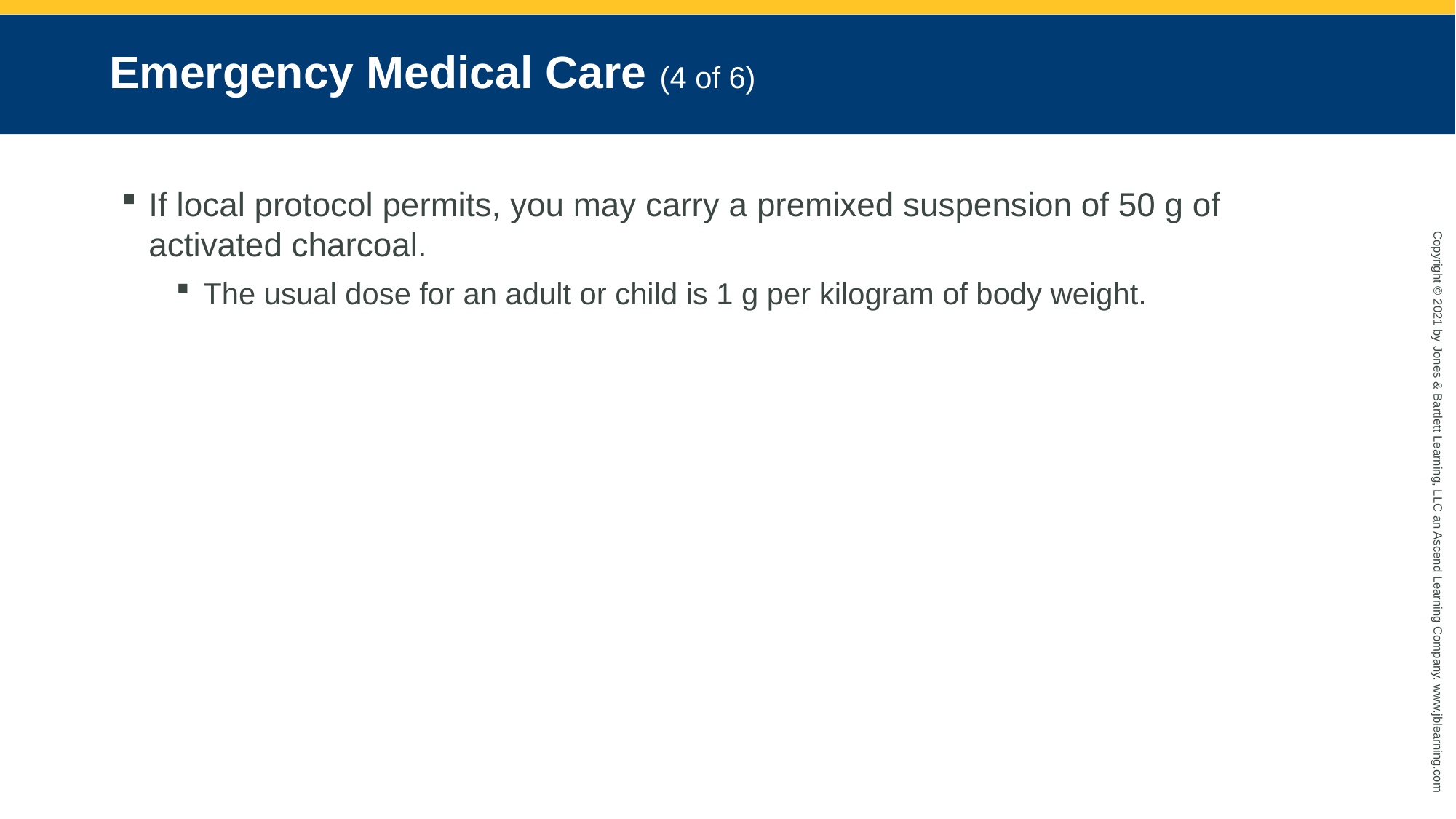

# Emergency Medical Care (4 of 6)
If local protocol permits, you may carry a premixed suspension of 50 g of activated charcoal.
The usual dose for an adult or child is 1 g per kilogram of body weight.